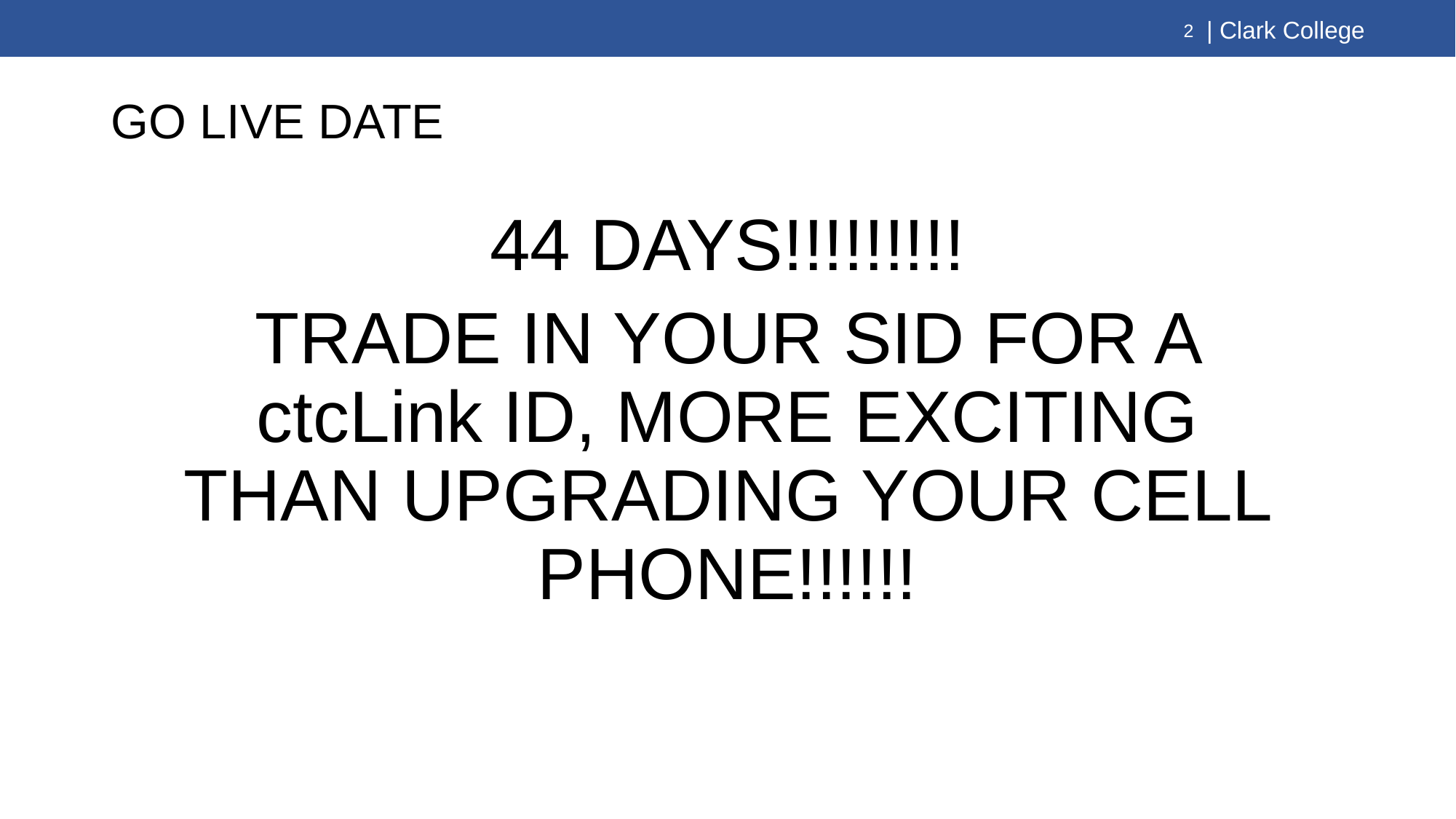

2
# GO LIVE DATE
44 DAYS!!!!!!!!!
TRADE IN YOUR SID FOR A ctcLink ID, MORE EXCITING THAN UPGRADING YOUR CELL PHONE!!!!!!